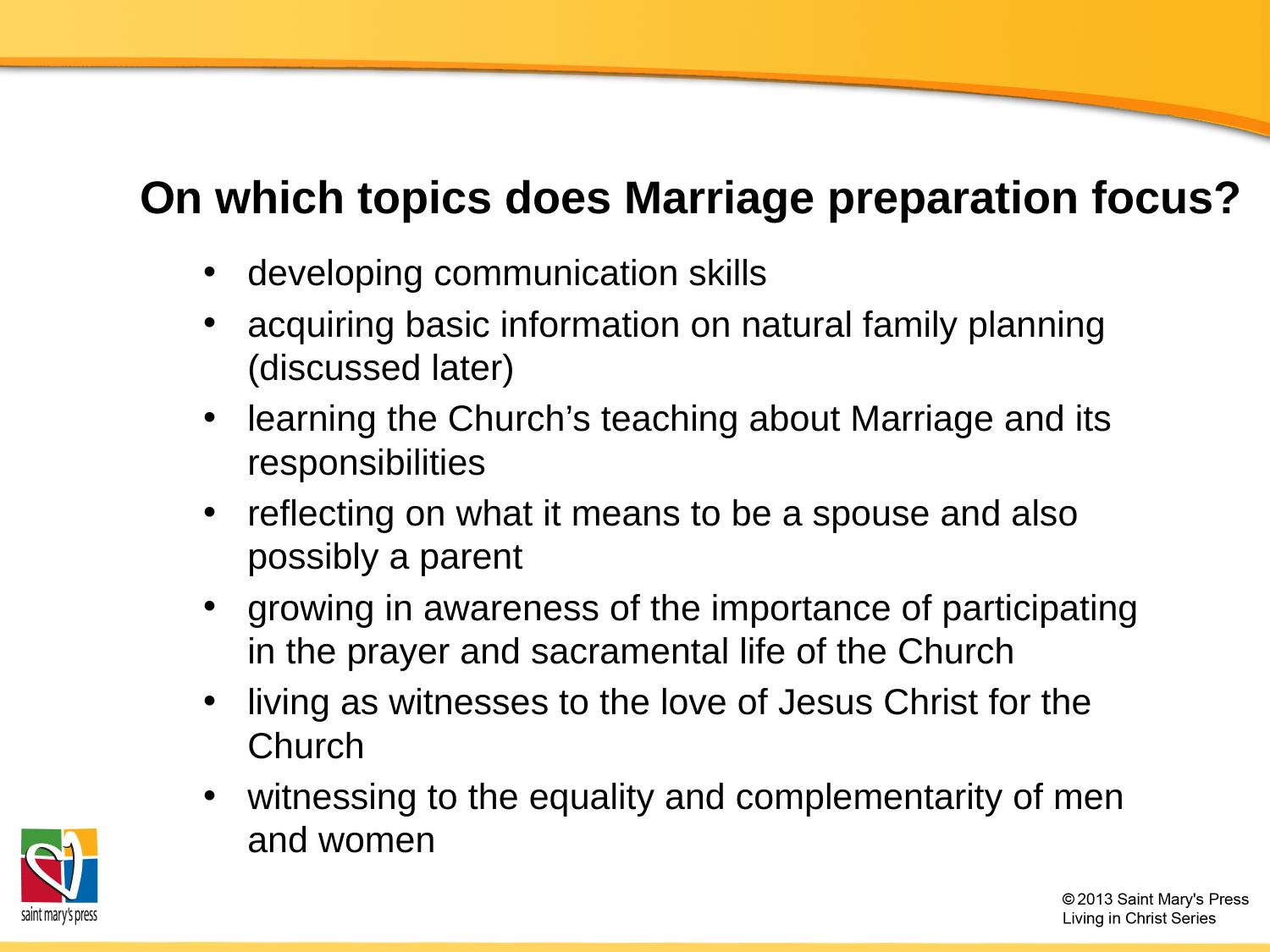

# On which topics does Marriage preparation focus?
developing communication skills
acquiring basic information on natural family planning (discussed later)
learning the Church’s teaching about Marriage and its responsibilities
reflecting on what it means to be a spouse and also possibly a parent
growing in awareness of the importance of participating in the prayer and sacramental life of the Church
living as witnesses to the love of Jesus Christ for the Church
witnessing to the equality and complementarity of men and women